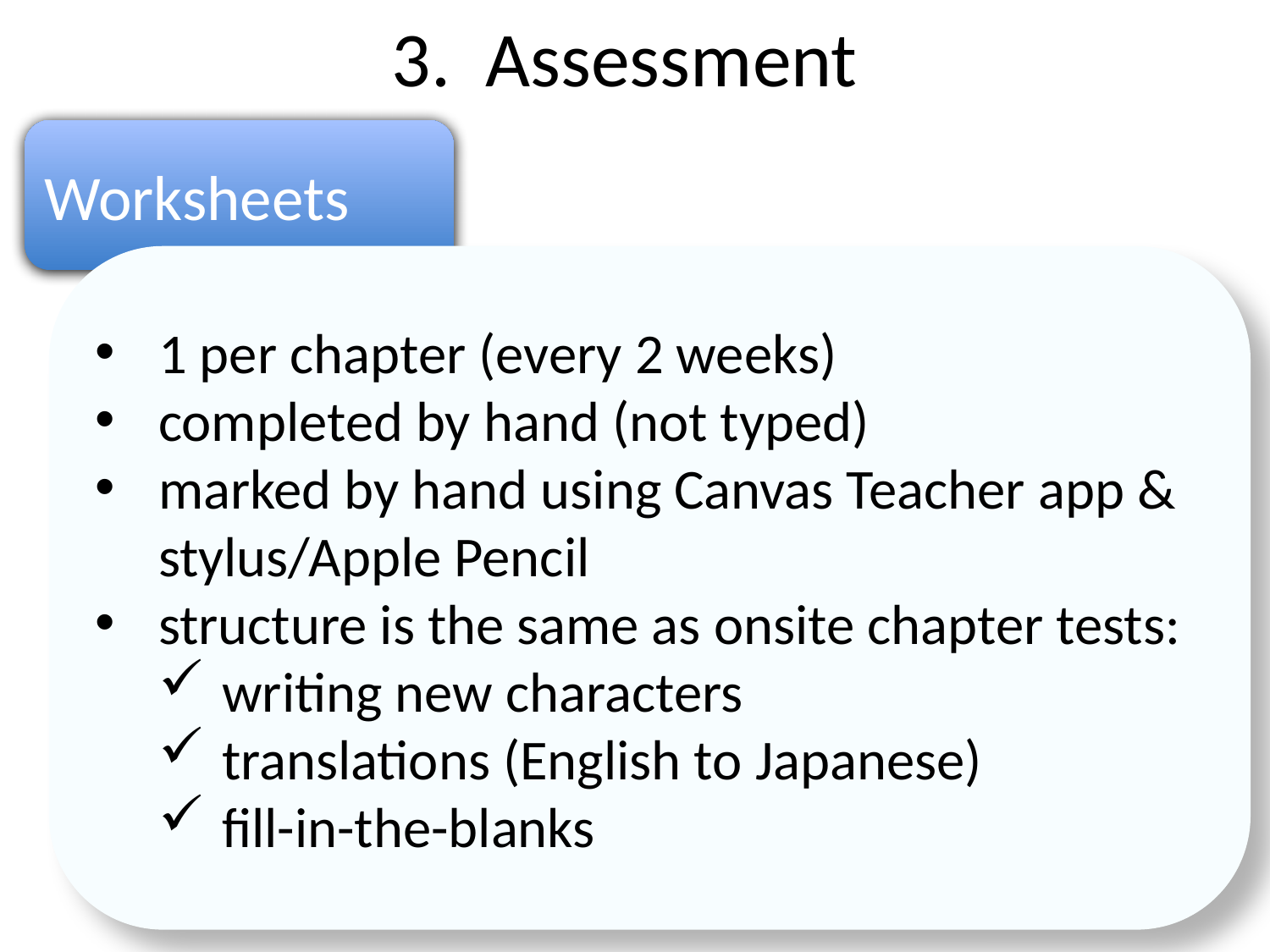

3.  Assessment
Worksheets
1 per chapter (every 2 weeks)
completed by hand (not typed)
marked by hand using Canvas Teacher app & stylus/Apple Pencil
structure is the same as onsite chapter tests:
writing new characters
translations (English to Japanese)
fill-in-the-blanks